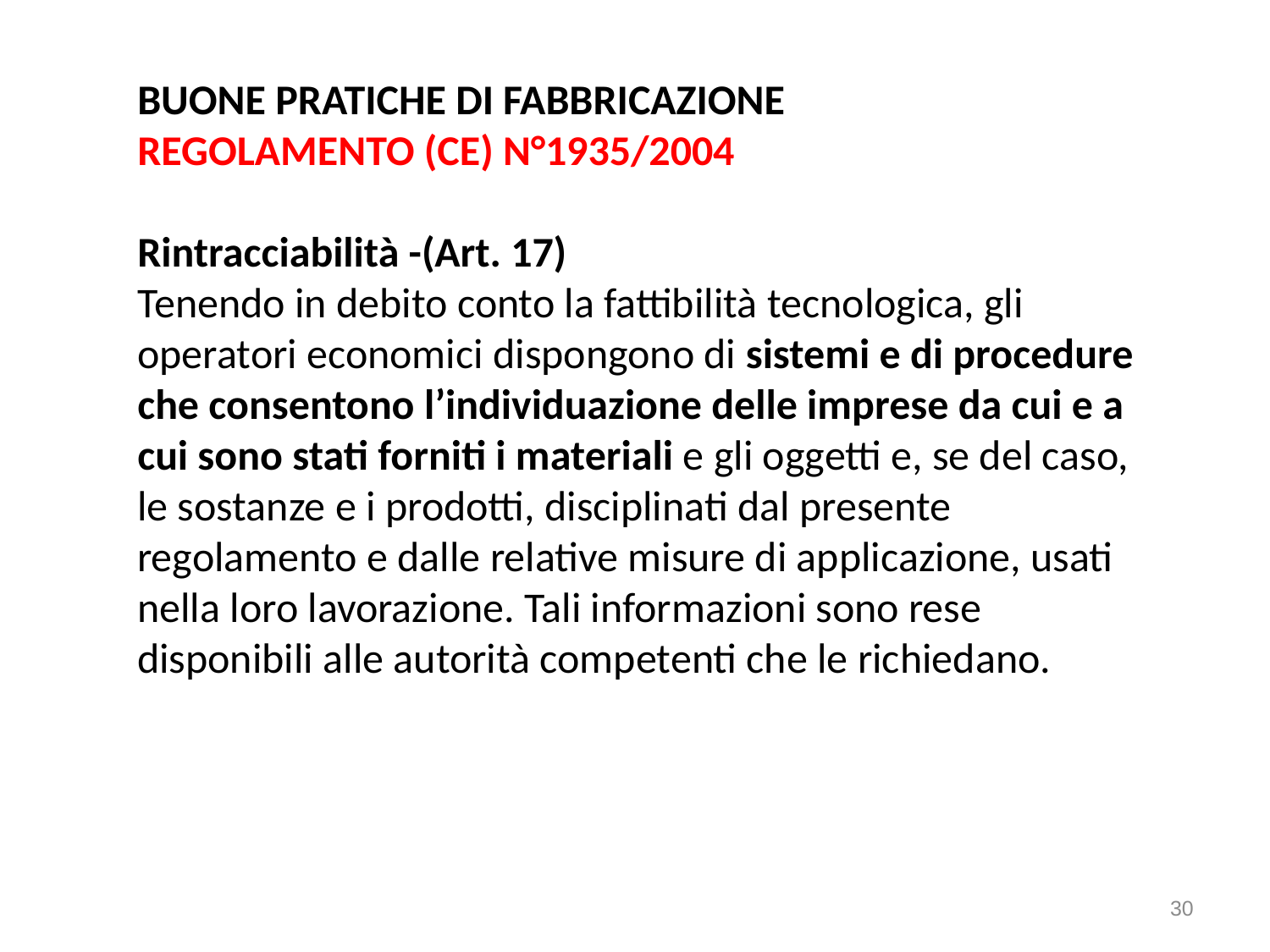

BUONE PRATICHE DI FABBRICAZIONE
REGOLAMENTO (CE) N°1935/2004

Rintracciabilità -(Art. 17)
Tenendo in debito conto la fattibilità tecnologica, gli operatori economici dispongono di sistemi e di procedure che consentono l’individuazione delle imprese da cui e a cui sono stati forniti i materiali e gli oggetti e, se del caso, le sostanze e i prodotti, disciplinati dal presente regolamento e dalle relative misure di applicazione, usati nella loro lavorazione. Tali informazioni sono rese disponibili alle autorità competenti che le richiedano.
30